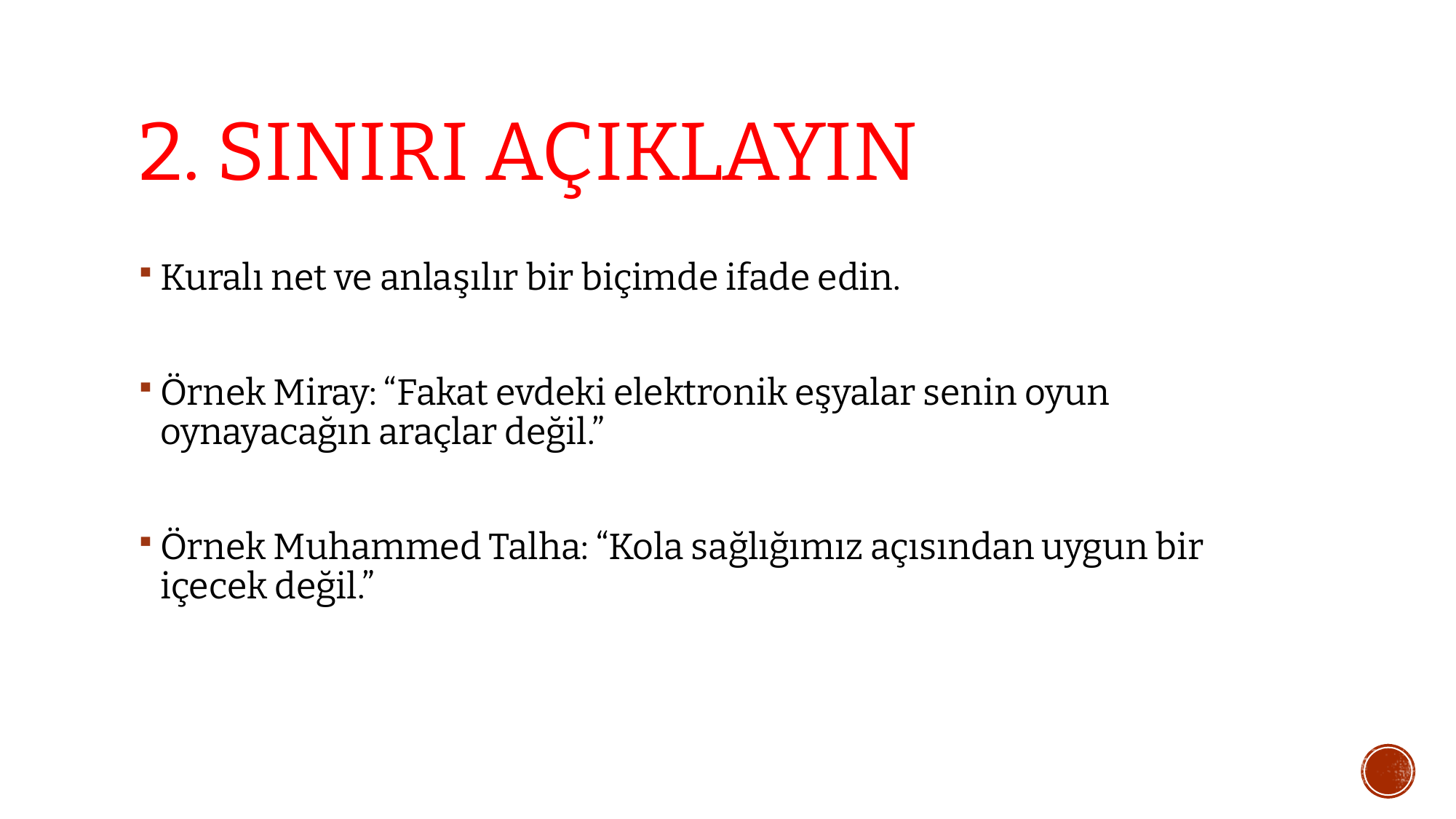

# 2. Sınırı Açıklayın
Kuralı net ve anlaşılır bir biçimde ifade edin.

Örnek Miray: “Fakat evdeki elektronik eşyalar senin oyun oynayacağın araçlar değil.”

Örnek Muhammed Talha: “Kola sağlığımız açısından uygun bir içecek değil.”